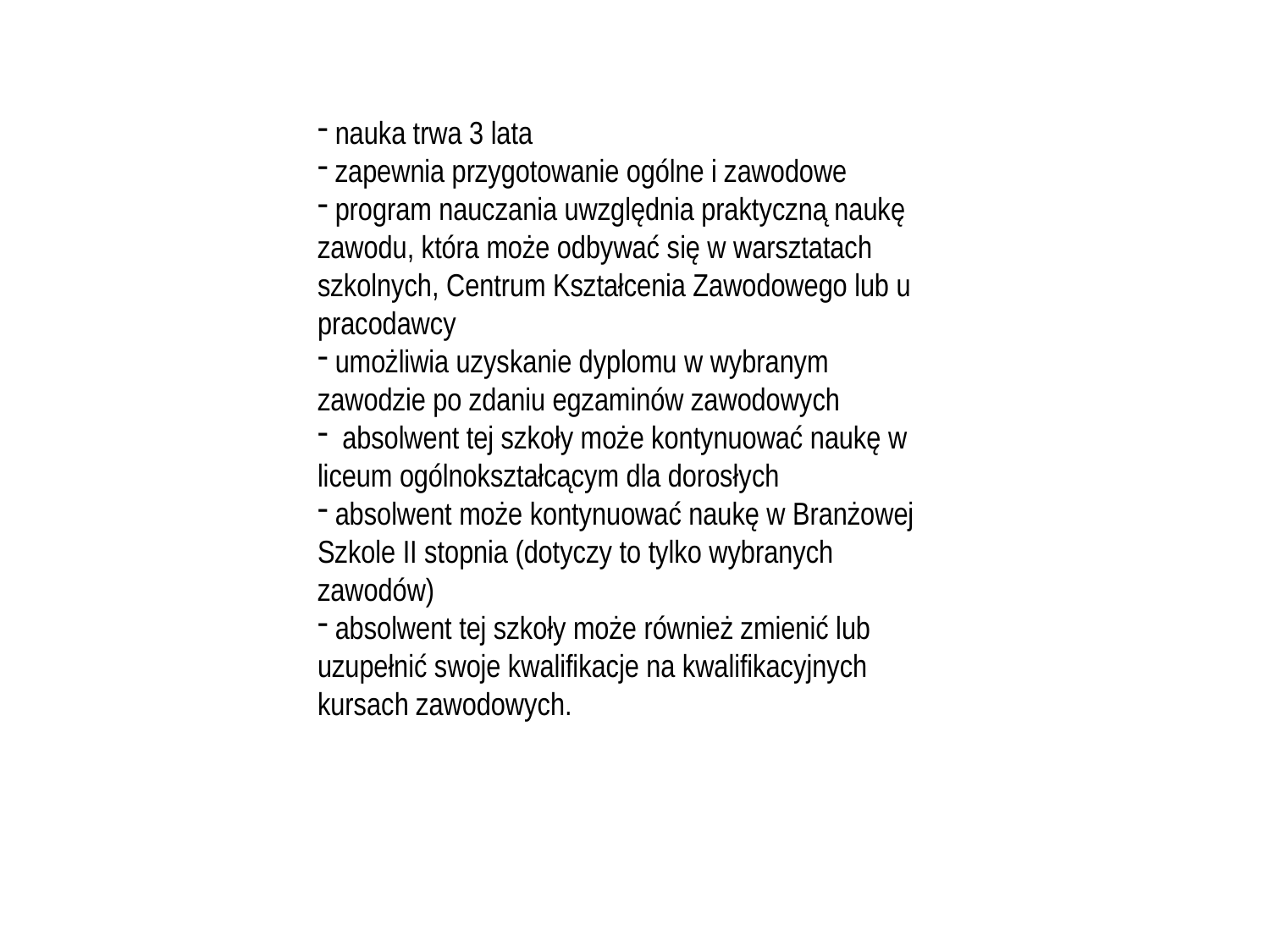

nauka trwa 3 lata
 zapewnia przygotowanie ogólne i zawodowe
 program nauczania uwzględnia praktyczną naukę zawodu, która może odbywać się w warsztatach szkolnych, Centrum Kształcenia Zawodowego lub u pracodawcy
 umożliwia uzyskanie dyplomu w wybranym zawodzie po zdaniu egzaminów zawodowych
  absolwent tej szkoły może kontynuować naukę w liceum ogólnokształcącym dla dorosłych
 absolwent może kontynuować naukę w Branżowej Szkole II stopnia (dotyczy to tylko wybranych zawodów)
 absolwent tej szkoły może również zmienić lub uzupełnić swoje kwalifikacje na kwalifikacyjnych kursach zawodowych.